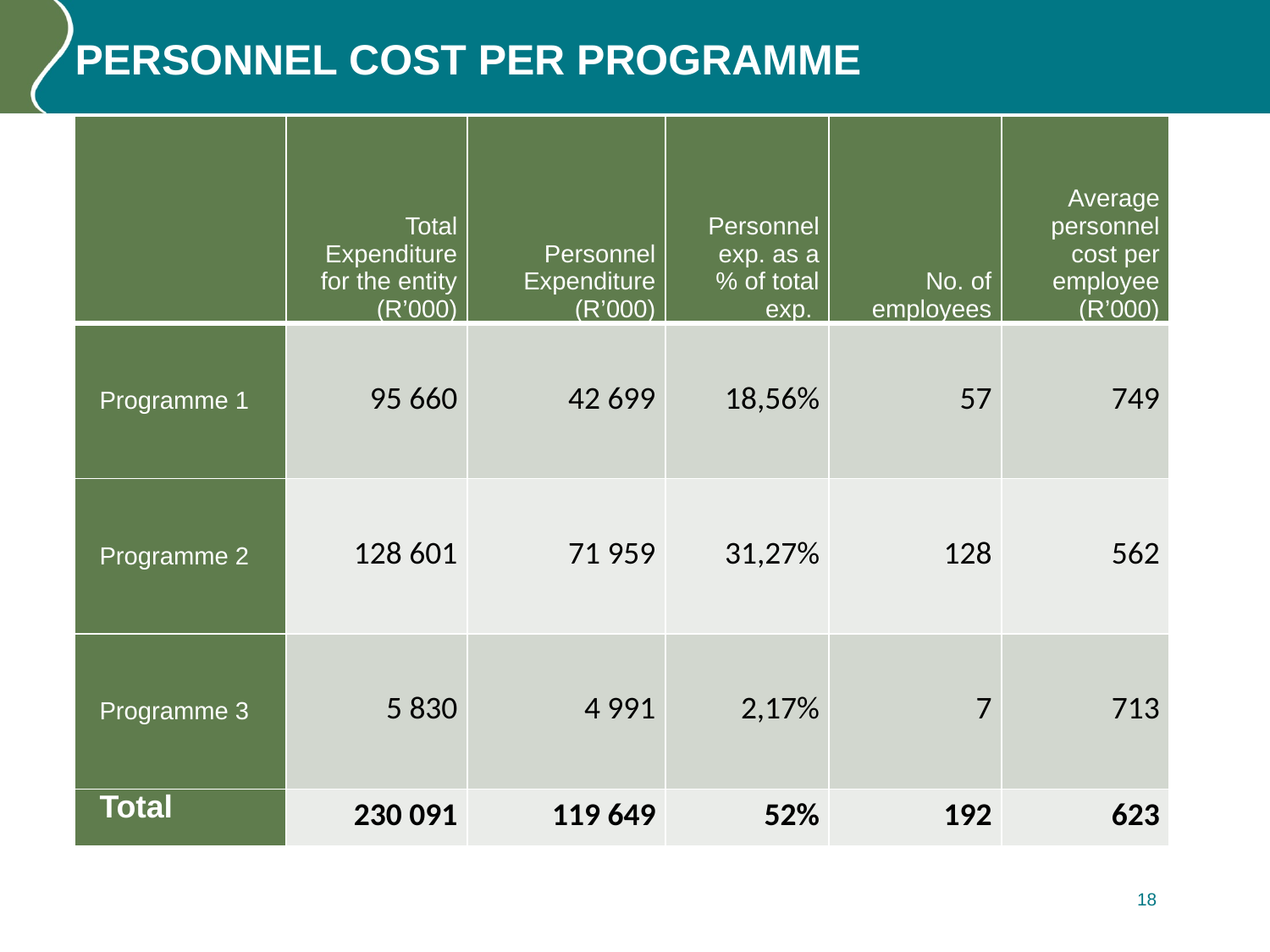

# PERSONNEL COST PER PROGRAMME
|  | Total Expenditure for the entity (R’000) | Personnel Expenditure (R’000) | Personnel exp. as a % of total exp. | No. of employees | Average personnel cost per employee (R’000) |
| --- | --- | --- | --- | --- | --- |
| Programme 1 | 95 660 | 42 699 | 18,56% | 57 | 749 |
| Programme 2 | 128 601 | 71 959 | 31,27% | 128 | 562 |
| Programme 3 | 5 830 | 4 991 | 2,17% | 7 | 713 |
| Total | 230 091 | 119 649 | 52% | 192 | 623 |
18